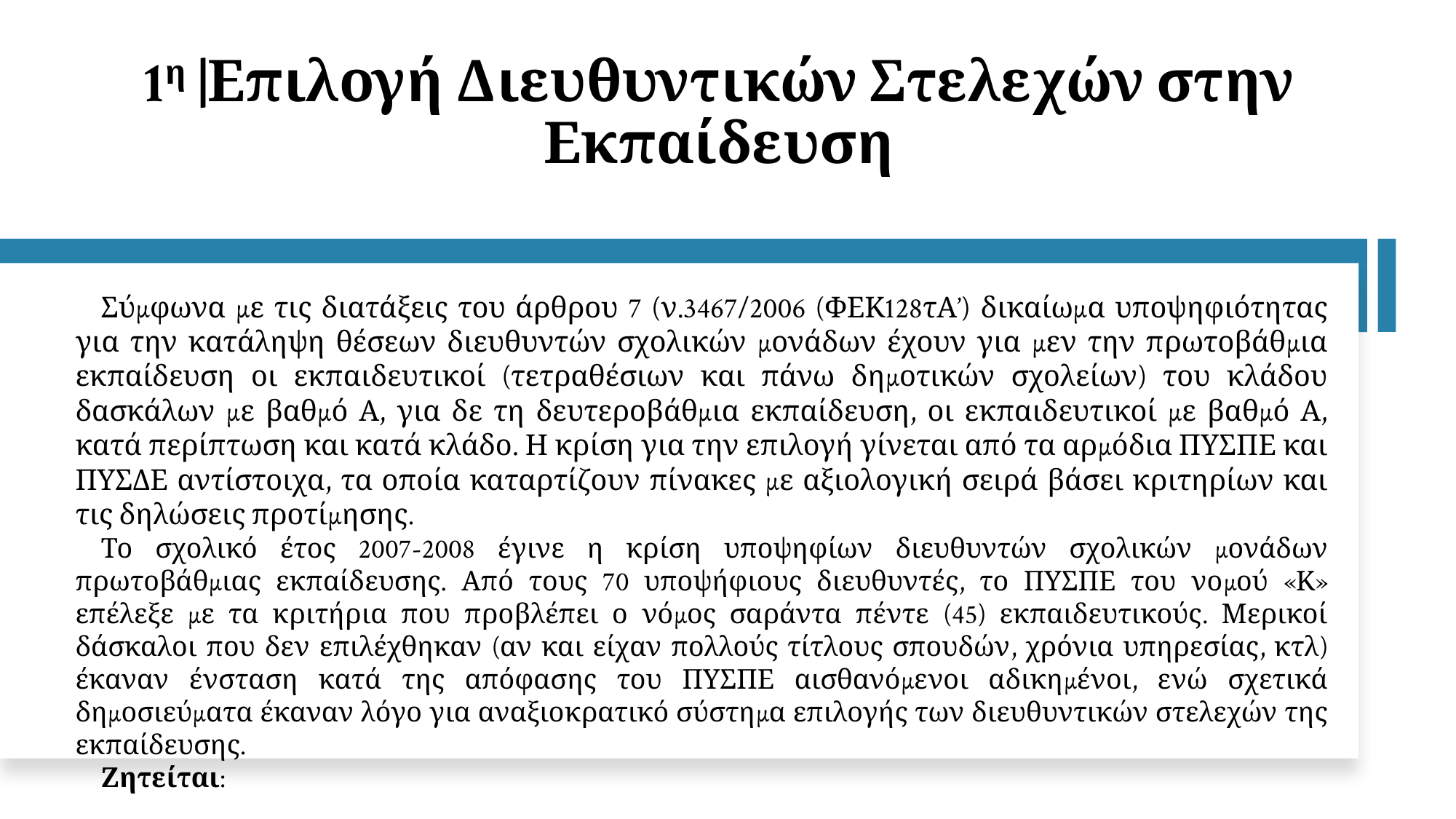

1η |Επιλογή Διευθυντικών Στελεχών στην Εκπαίδευση

Σύμφωνα με τις διατάξεις του άρθρου 7 (ν.3467/2006 (ΦΕΚ128τΑ’) δικαίωμα υποψηφιότητας για την κατάληψη θέσεων διευθυντών σχολικών μονάδων έχουν για μεν την πρωτοβάθμια εκπαίδευση οι εκπαιδευτικοί (τετραθέσιων και πάνω δημοτικών σχολείων) του κλάδου δασκάλων με βαθμό Α, για δε τη δευτεροβάθμια εκπαίδευση, οι εκπαιδευτικοί με βαθμό Α, κατά περίπτωση και κατά κλάδο. Η κρίση για την επιλογή γίνεται από τα αρμόδια ΠΥΣΠΕ και ΠΥΣΔΕ αντίστοιχα, τα οποία καταρτίζουν πίνακες με αξιολογική σειρά βάσει κριτηρίων και τις δηλώσεις προτίμησης.
Το σχολικό έτος 2007-2008 έγινε η κρίση υποψηφίων διευθυντών σχολικών μονάδων πρωτοβάθμιας εκπαίδευσης. Από τους 70 υποψήφιους διευθυντές, το ΠΥΣΠΕ του νομού «Κ» επέλεξε με τα κριτήρια που προβλέπει ο νόμος σαράντα πέντε (45) εκπαιδευτικούς. Μερικοί δάσκαλοι που δεν επιλέχθηκαν (αν και είχαν πολλούς τίτλους σπουδών, χρόνια υπηρεσίας, κτλ) έκαναν ένσταση κατά της απόφασης του ΠΥΣΠΕ αισθανόμενοι αδικημένοι, ενώ σχετικά δημοσιεύματα έκαναν λόγο για αναξιοκρατικό σύστημα επιλογής των διευθυντικών στελεχών της εκπαίδευσης.
Ζητείται: